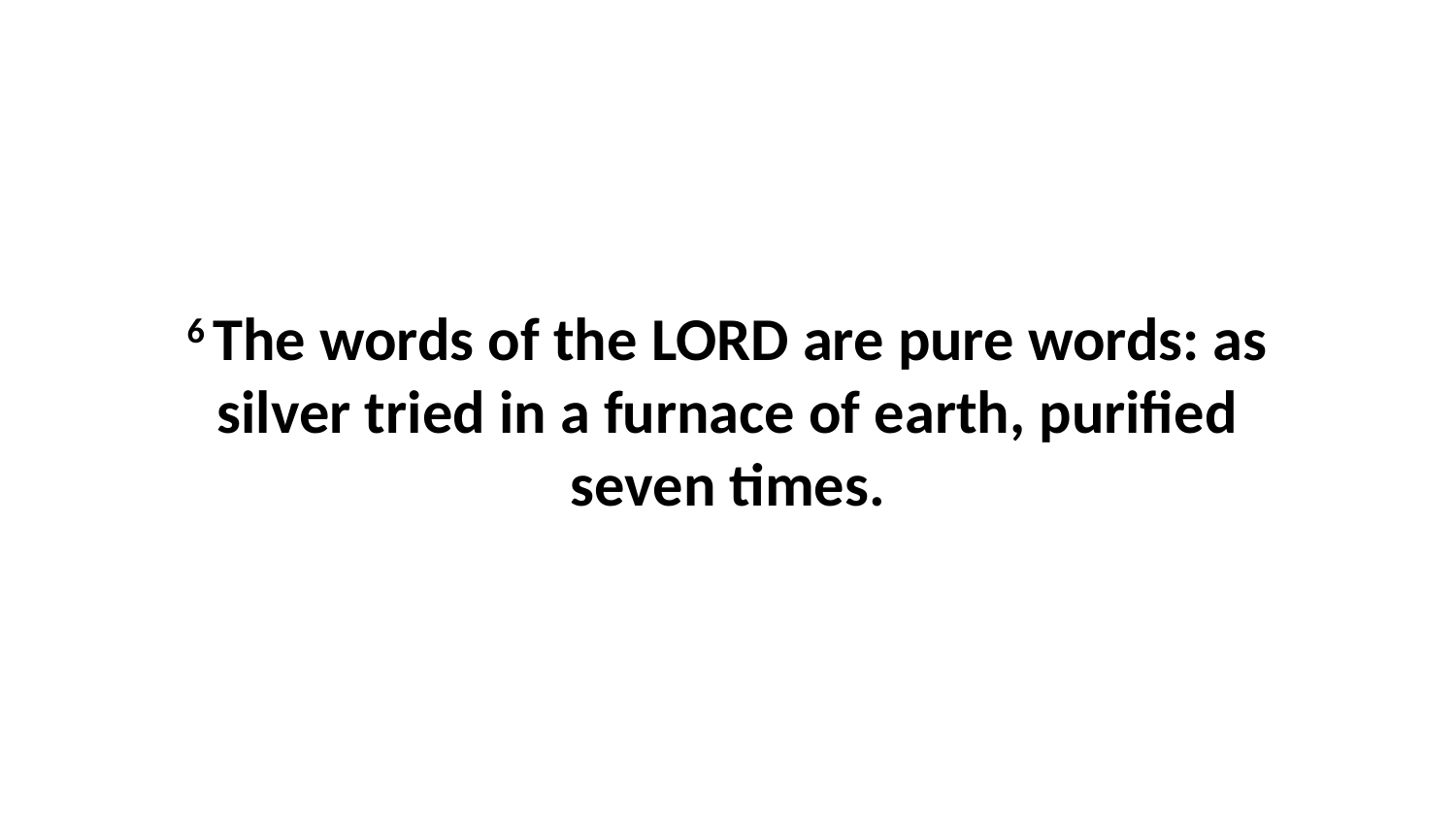

6 The words of the LORD are pure words: as silver tried in a furnace of earth, purified seven times.